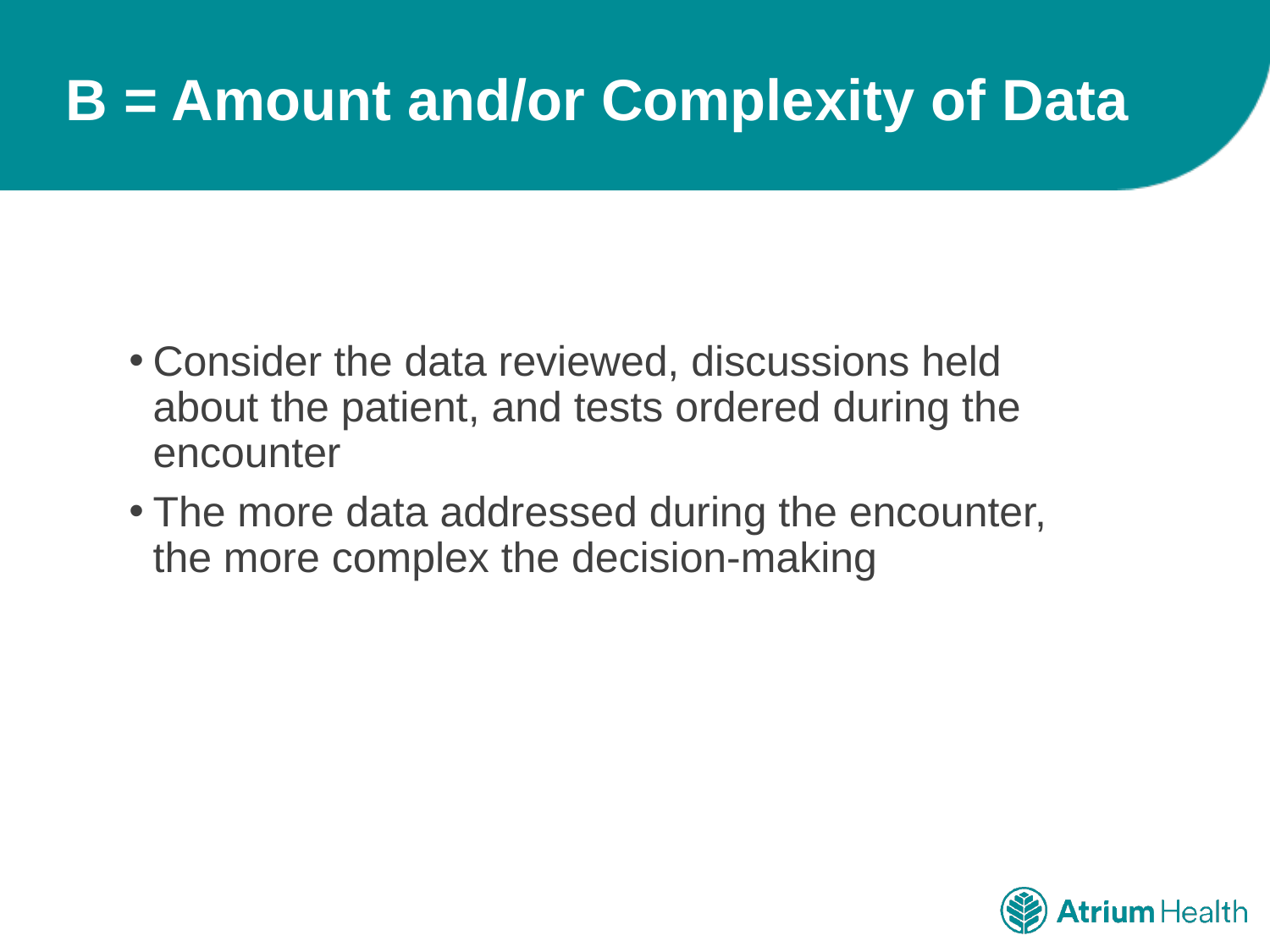

# B = Amount and/or Complexity of Data
Consider the data reviewed, discussions held about the patient, and tests ordered during the encounter
The more data addressed during the encounter, the more complex the decision-making